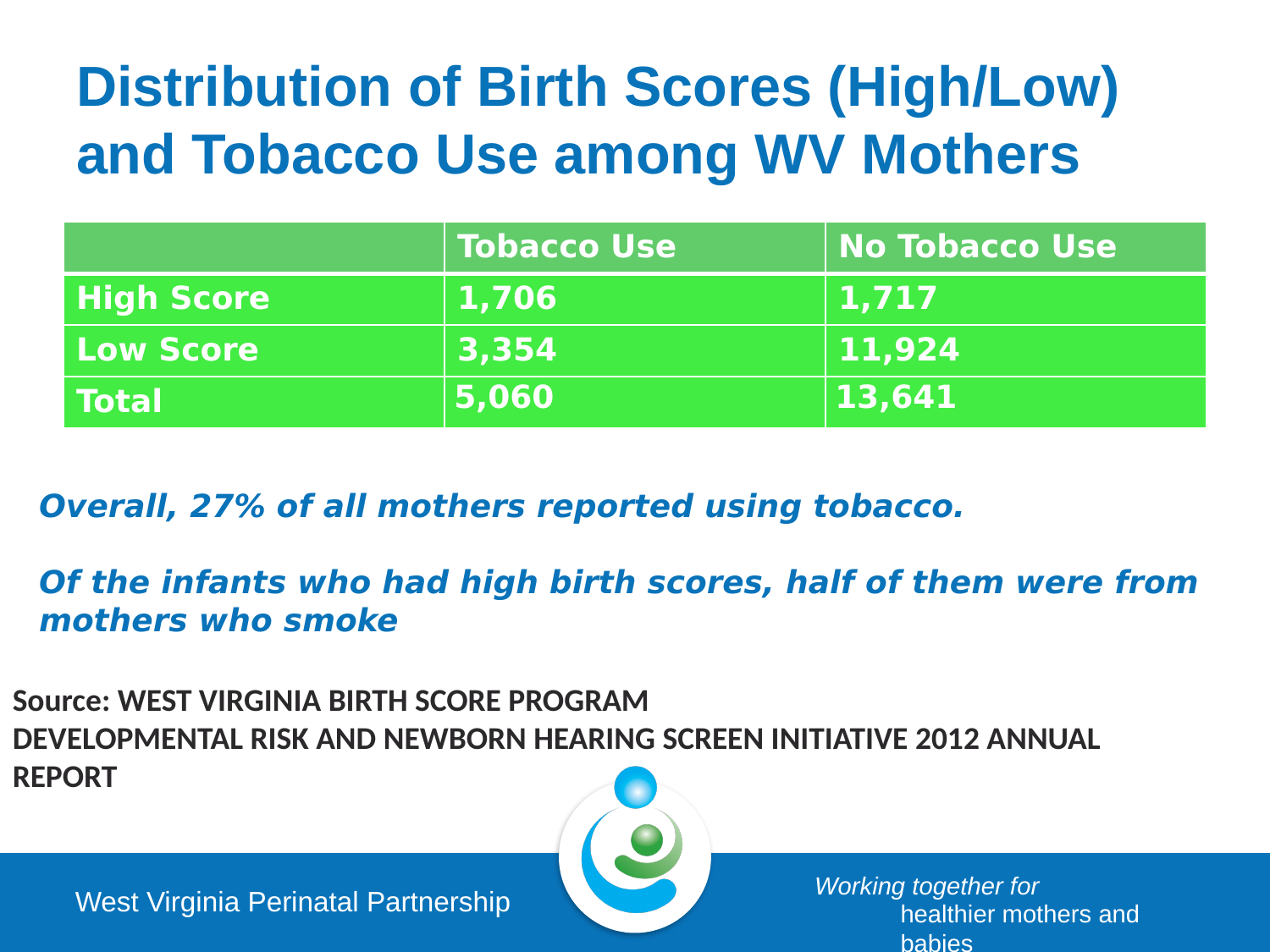

# Distribution of Birth Scores (High/Low) and Tobacco Use among WV Mothers
|  | Tobacco Use | No Tobacco Use |
| --- | --- | --- |
| High Score | 1,706 | 1,717 |
| Low Score | 3,354 | 11,924 |
| Total | 5,060 | 13,641 |
Overall, 27% of all mothers reported using tobacco.

Of the infants who had high birth scores, half of them were from mothers who smoke

Source: WEST VIRGINIA BIRTH SCORE PROGRAM
DEVELOPMENTAL RISK AND NEWBORN HEARING SCREEN INITIATIVE 2012 ANNUAL REPORT